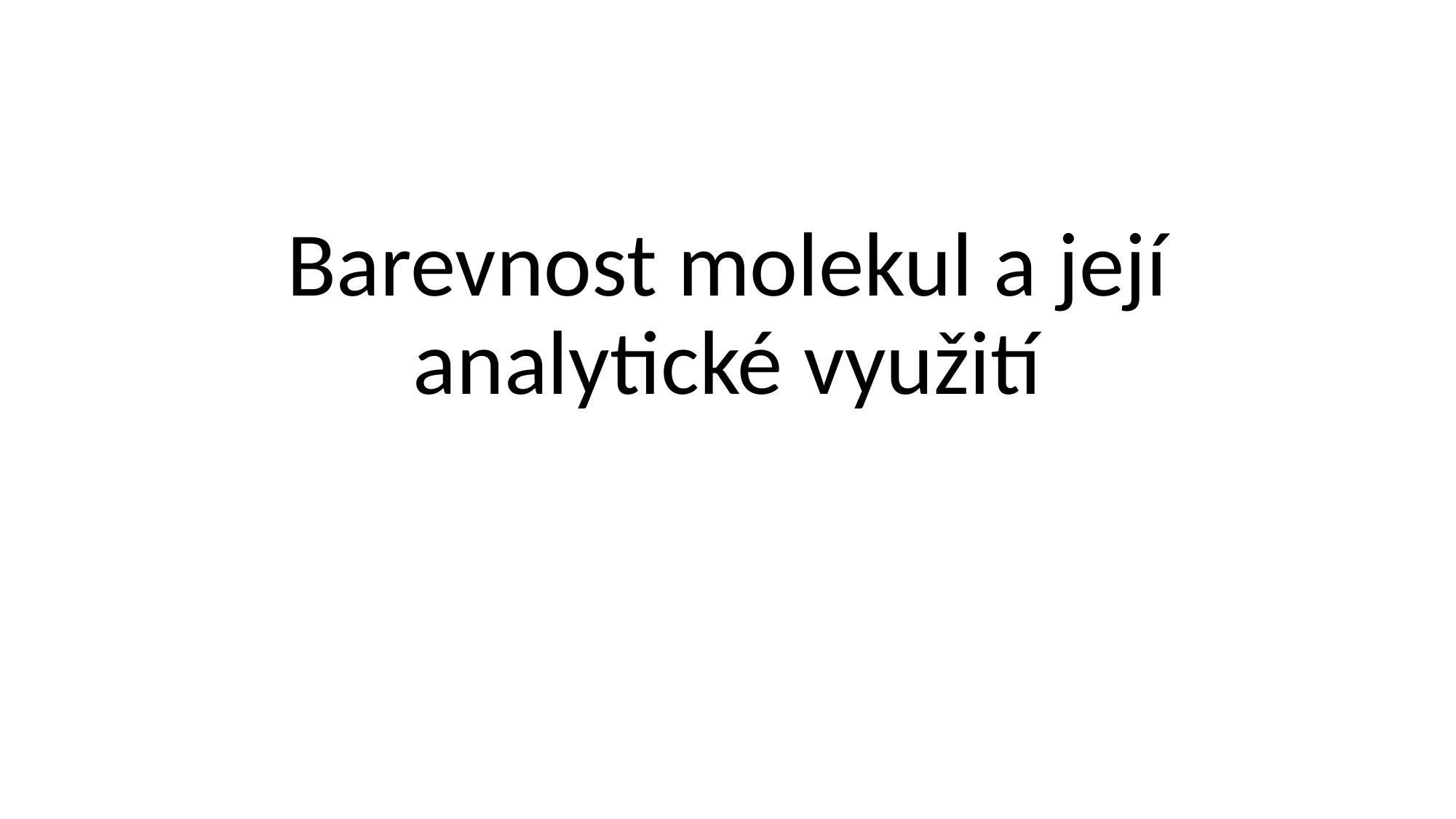

# Barevnost molekul a její analytické využití